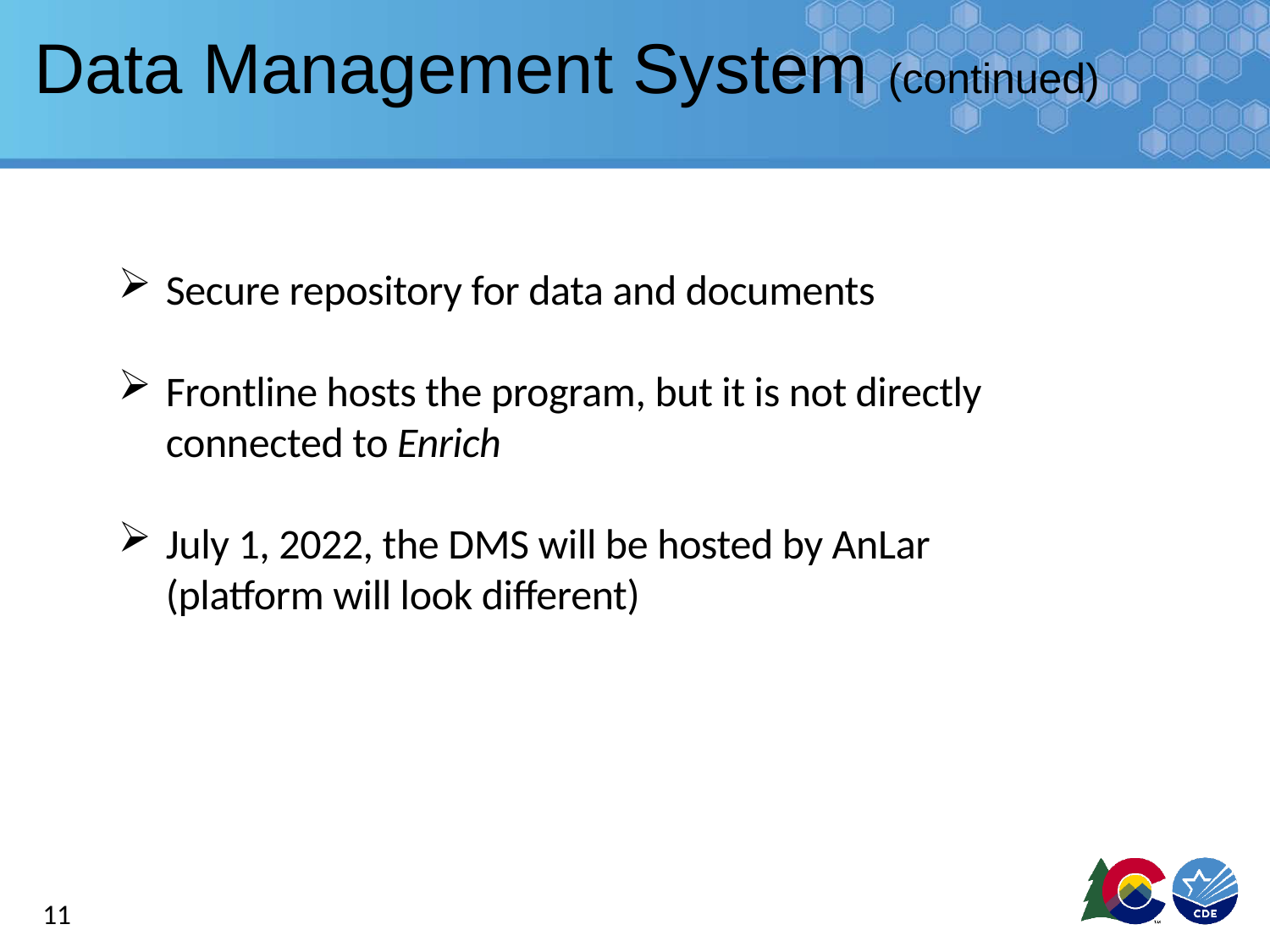

# Data Management System (continued)
Secure repository for data and documents

Frontline hosts the program, but it is not directly connected to Enrich

July 1, 2022, the DMS will be hosted by AnLar (platform will look different)

11